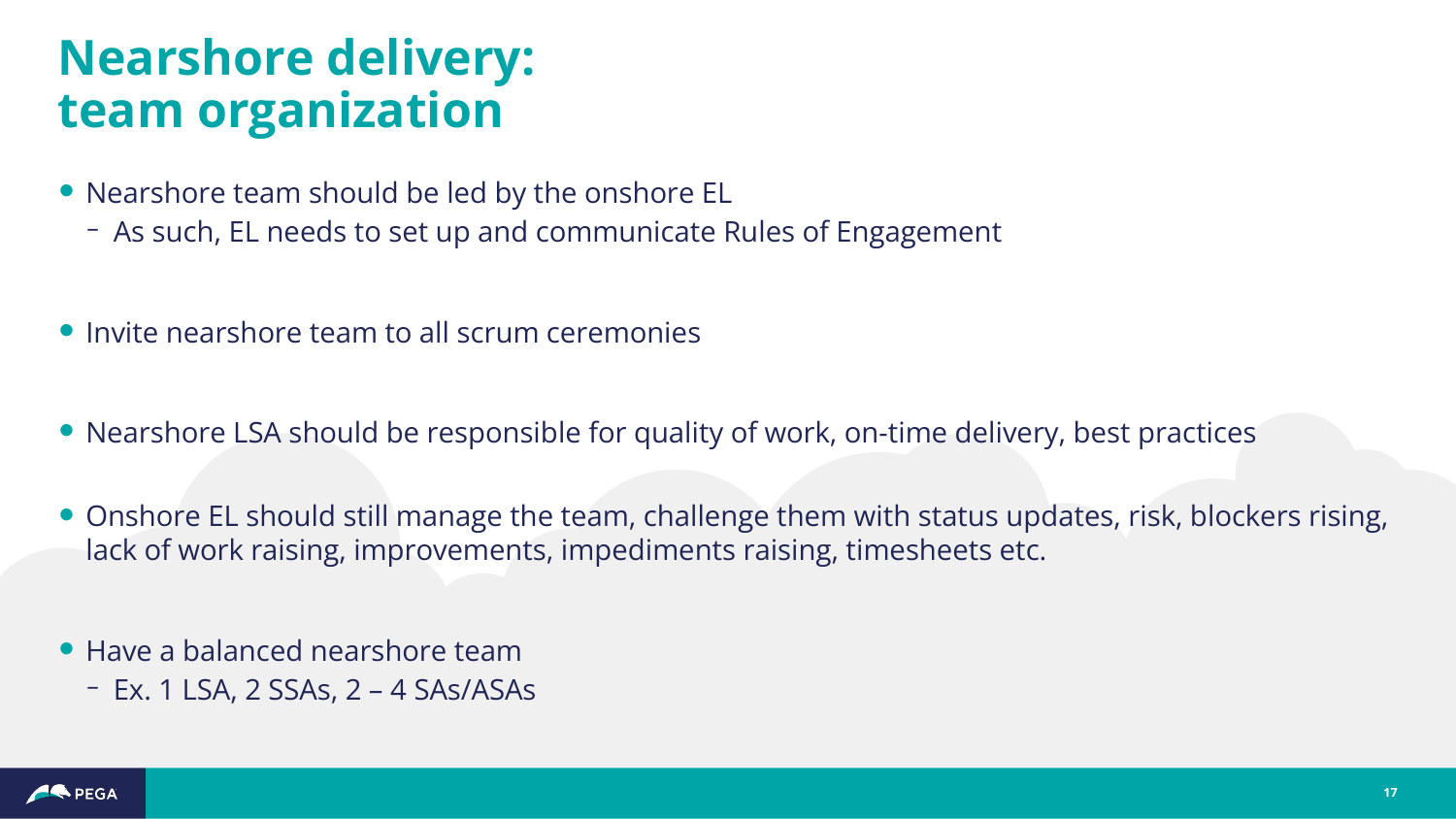

# Nearshore delivery: team organization
Nearshore team should be led by the onshore EL
As such, EL needs to set up and communicate Rules of Engagement

Invite nearshore team to all scrum ceremonies

Nearshore LSA should be responsible for quality of work, on-time delivery, best practices
Onshore EL should still manage the team, challenge them with status updates, risk, blockers rising, lack of work raising, improvements, impediments raising, timesheets etc.

Have a balanced nearshore team
Ex. 1 LSA, 2 SSAs, 2 – 4 SAs/ASAs

17